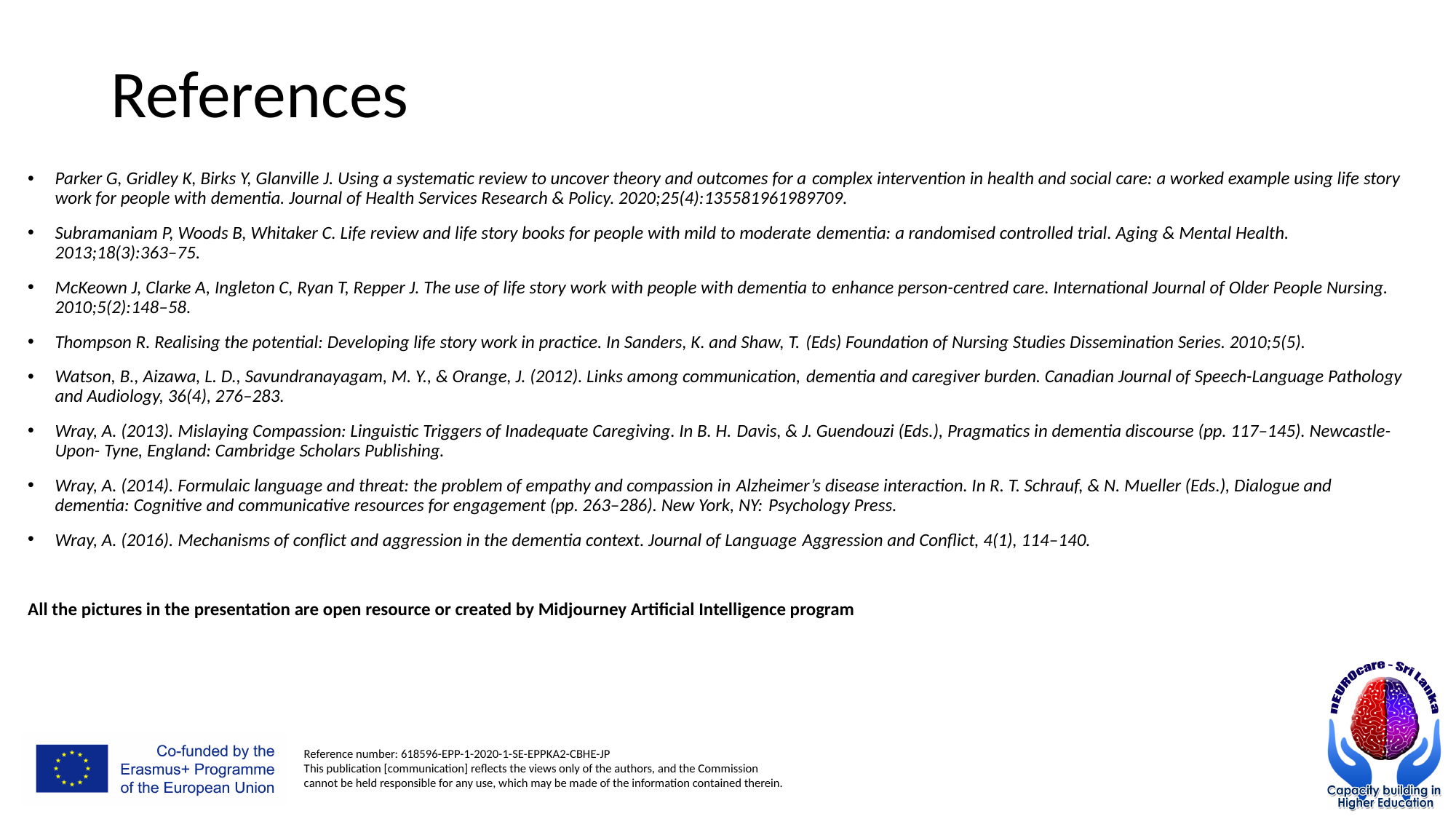

# References
Parker G, Gridley K, Birks Y, Glanville J. Using a systematic review to uncover theory and outcomes for a complex intervention in health and social care: a worked example using life story work for people with dementia. Journal of Health Services Research & Policy. 2020;25(4):135581961989709.
Subramaniam P, Woods B, Whitaker C. Life review and life story books for people with mild to moderate dementia: a randomised controlled trial. Aging & Mental Health. 2013;18(3):363–75.
McKeown J, Clarke A, Ingleton C, Ryan T, Repper J. The use of life story work with people with dementia to enhance person-centred care. International Journal of Older People Nursing. 2010;5(2):148–58.
Thompson R. Realising the potential: Developing life story work in practice. In Sanders, K. and Shaw, T. (Eds) Foundation of Nursing Studies Dissemination Series. 2010;5(5).
Watson, B., Aizawa, L. D., Savundranayagam, M. Y., & Orange, J. (2012). Links among communication, dementia and caregiver burden. Canadian Journal of Speech-Language Pathology and Audiology, 36(4), 276–283.
Wray, A. (2013). Mislaying Compassion: Linguistic Triggers of Inadequate Caregiving. In B. H. Davis, & J. Guendouzi (Eds.), Pragmatics in dementia discourse (pp. 117–145). Newcastle-Upon- Tyne, England: Cambridge Scholars Publishing.
Wray, A. (2014). Formulaic language and threat: the problem of empathy and compassion in Alzheimer’s disease interaction. In R. T. Schrauf, & N. Mueller (Eds.), Dialogue and dementia: Cognitive and communicative resources for engagement (pp. 263–286). New York, NY: Psychology Press.
Wray, A. (2016). Mechanisms of conflict and aggression in the dementia context. Journal of Language Aggression and Conflict, 4(1), 114–140.

All the pictures in the presentation are open resource or created by Midjourney Artificial Intelligence program